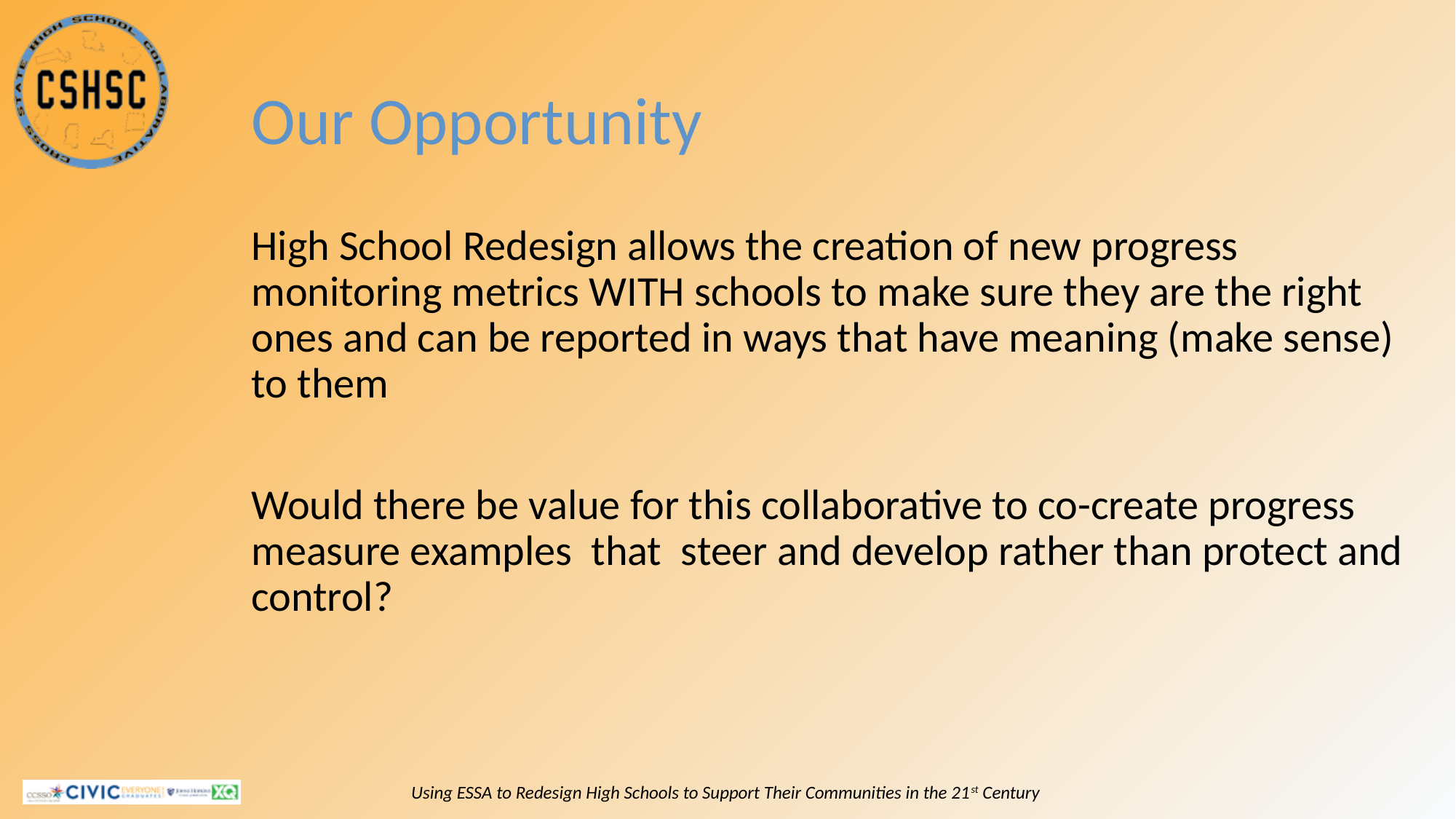

# Our Opportunity
High School Redesign allows the creation of new progress monitoring metrics WITH schools to make sure they are the right ones and can be reported in ways that have meaning (make sense) to them

Would there be value for this collaborative to co-create progress measure examples  that  steer and develop rather than protect and control?